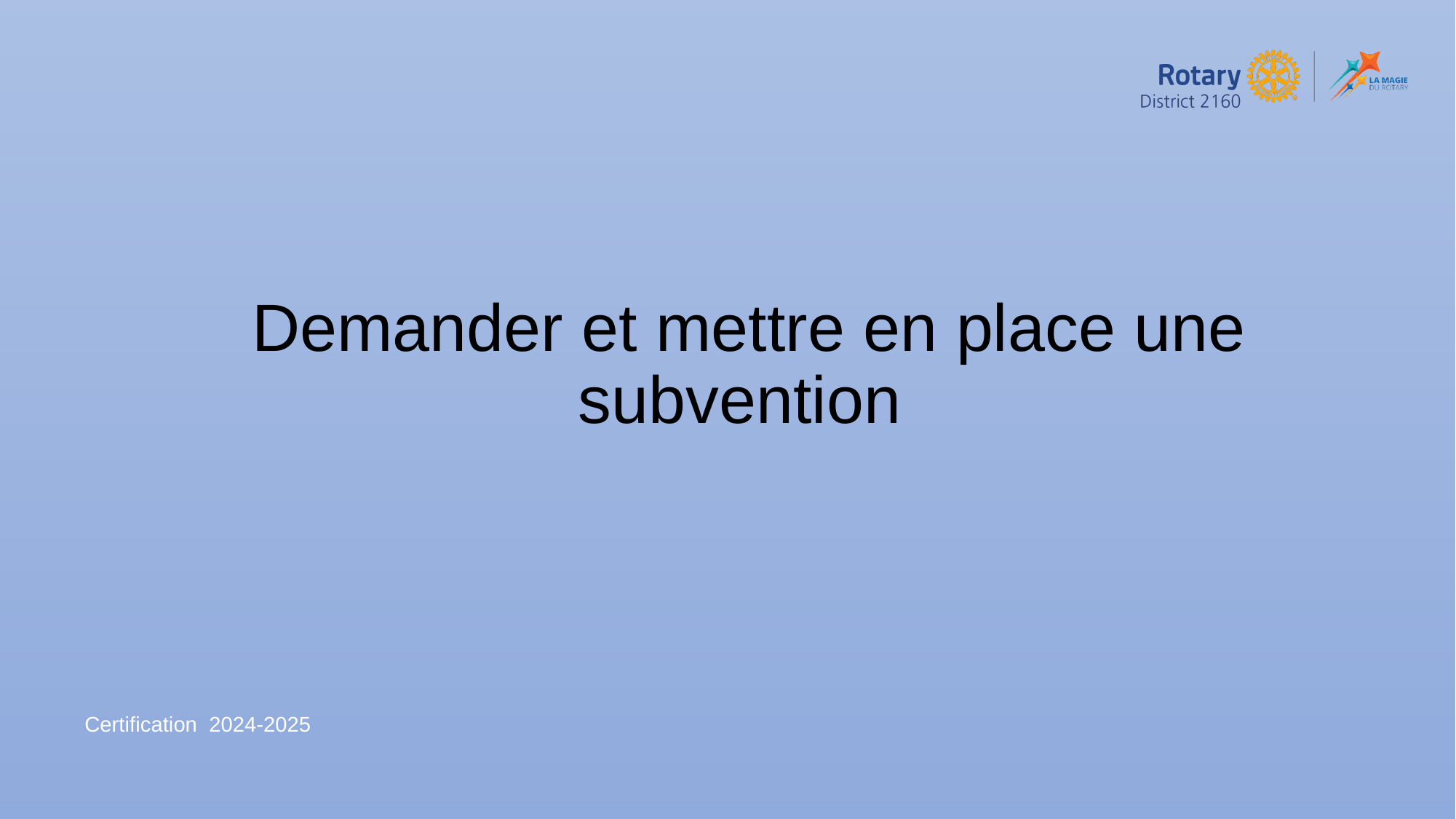

# Demander et mettre en place une subvention